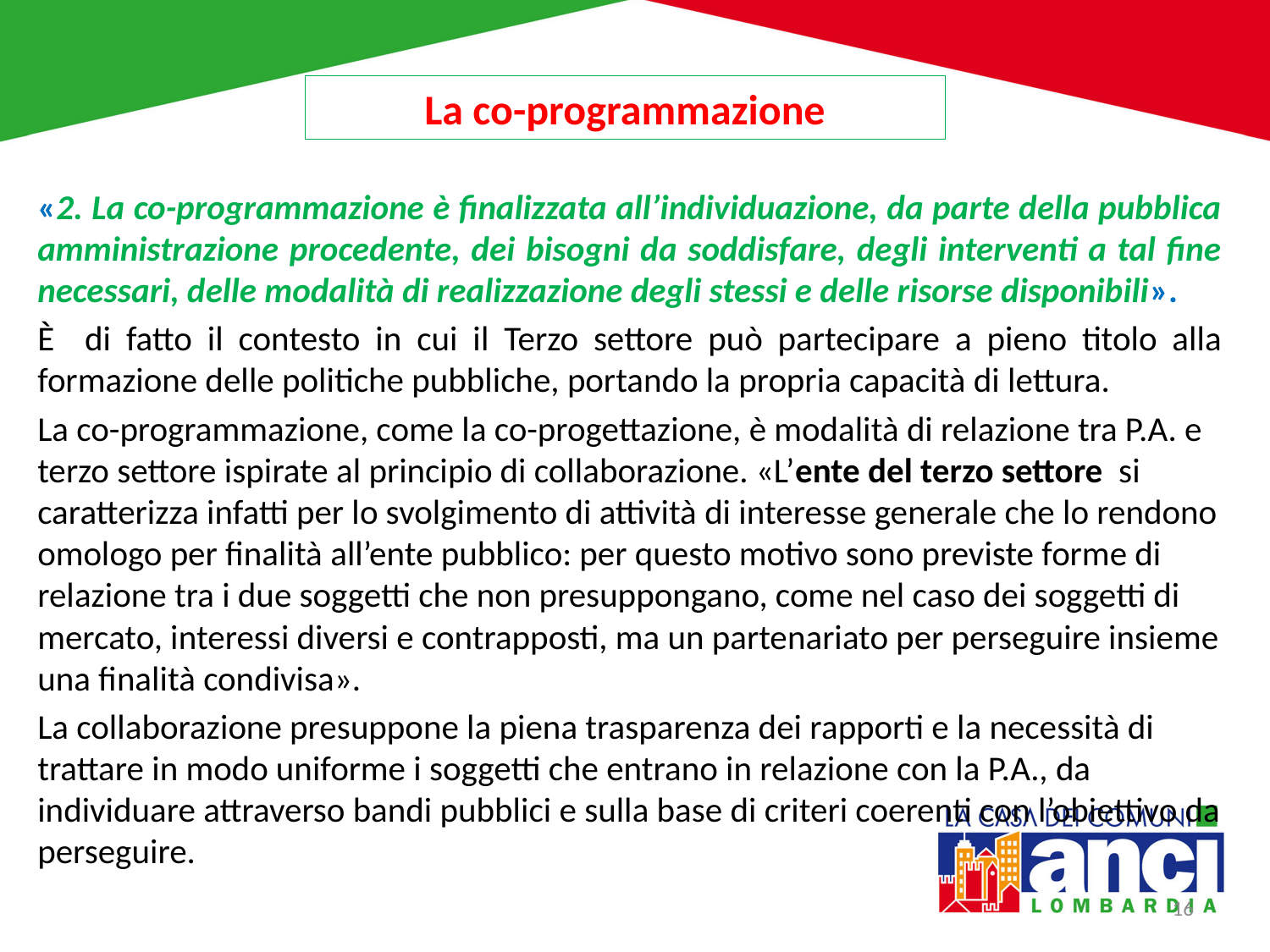

La co-programmazione
#
«2. La co-programmazione è finalizzata all’individuazione, da parte della pubblica amministrazione procedente, dei bisogni da soddisfare, degli interventi a tal fine necessari, delle modalità di realizzazione degli stessi e delle risorse disponibili».
È  di fatto il contesto in cui il Terzo settore può partecipare a pieno titolo alla formazione delle politiche pubbliche, portando la propria capacità di lettura.
La co-programmazione, come la co-progettazione, è modalità di relazione tra P.A. e terzo settore ispirate al principio di collaborazione. «L’ente del terzo settore  si caratterizza infatti per lo svolgimento di attività di interesse generale che lo rendono omologo per finalità all’ente pubblico: per questo motivo sono previste forme di relazione tra i due soggetti che non presuppongano, come nel caso dei soggetti di mercato, interessi diversi e contrapposti, ma un partenariato per perseguire insieme una finalità condivisa».
La collaborazione presuppone la piena trasparenza dei rapporti e la necessità di trattare in modo uniforme i soggetti che entrano in relazione con la P.A., da individuare attraverso bandi pubblici e sulla base di criteri coerenti con l’obiettivo da perseguire.

16